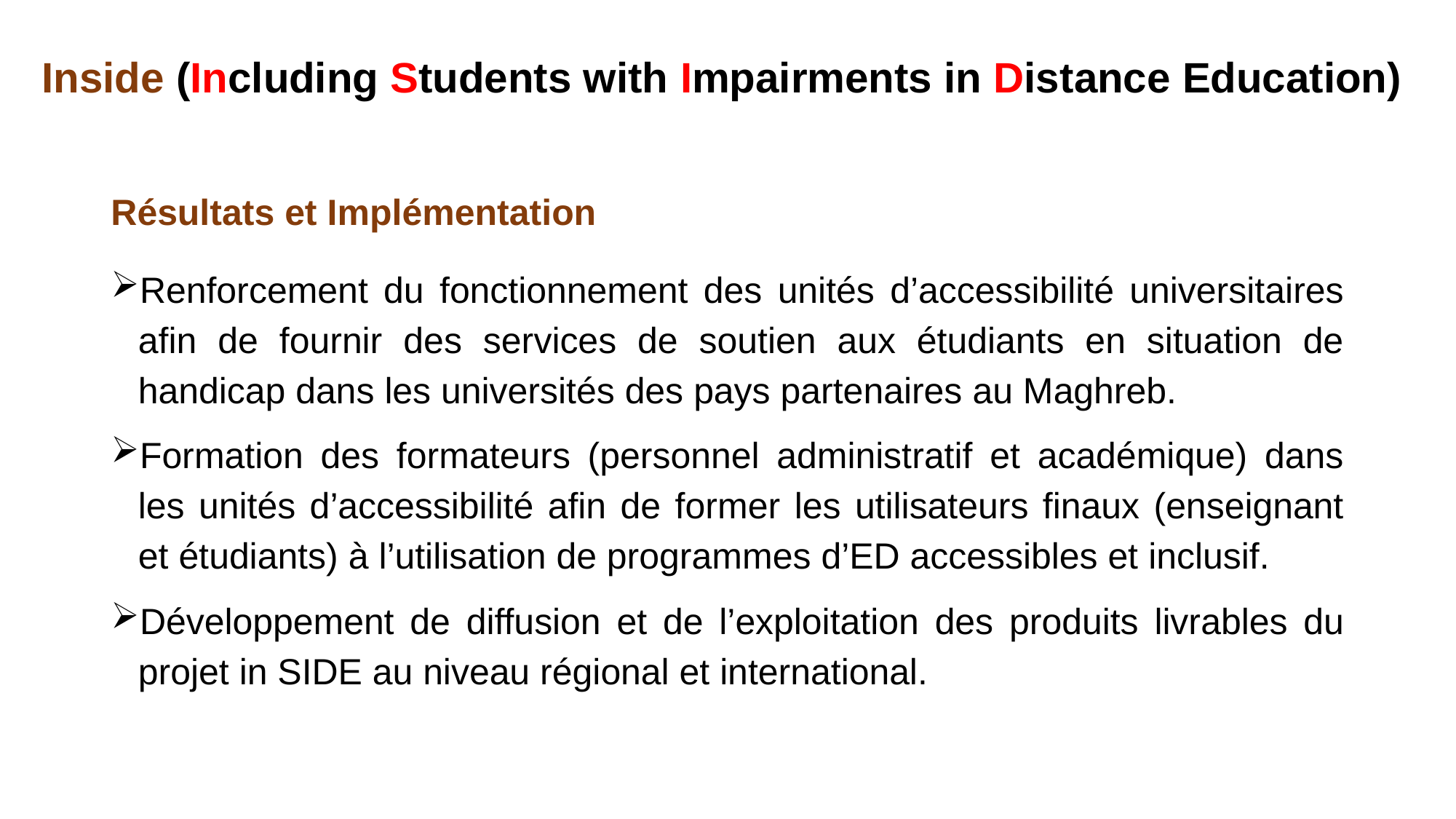

Inside (Including Students with Impairments in Distance Education)
Résultats et Implémentation
Renforcement du fonctionnement des unités d’accessibilité universitaires afin de fournir des services de soutien aux étudiants en situation de handicap dans les universités des pays partenaires au Maghreb.
Formation des formateurs (personnel administratif et académique) dans les unités d’accessibilité afin de former les utilisateurs finaux (enseignant et étudiants) à l’utilisation de programmes d’ED accessibles et inclusif.
Développement de diffusion et de l’exploitation des produits livrables du projet in SIDE au niveau régional et international.